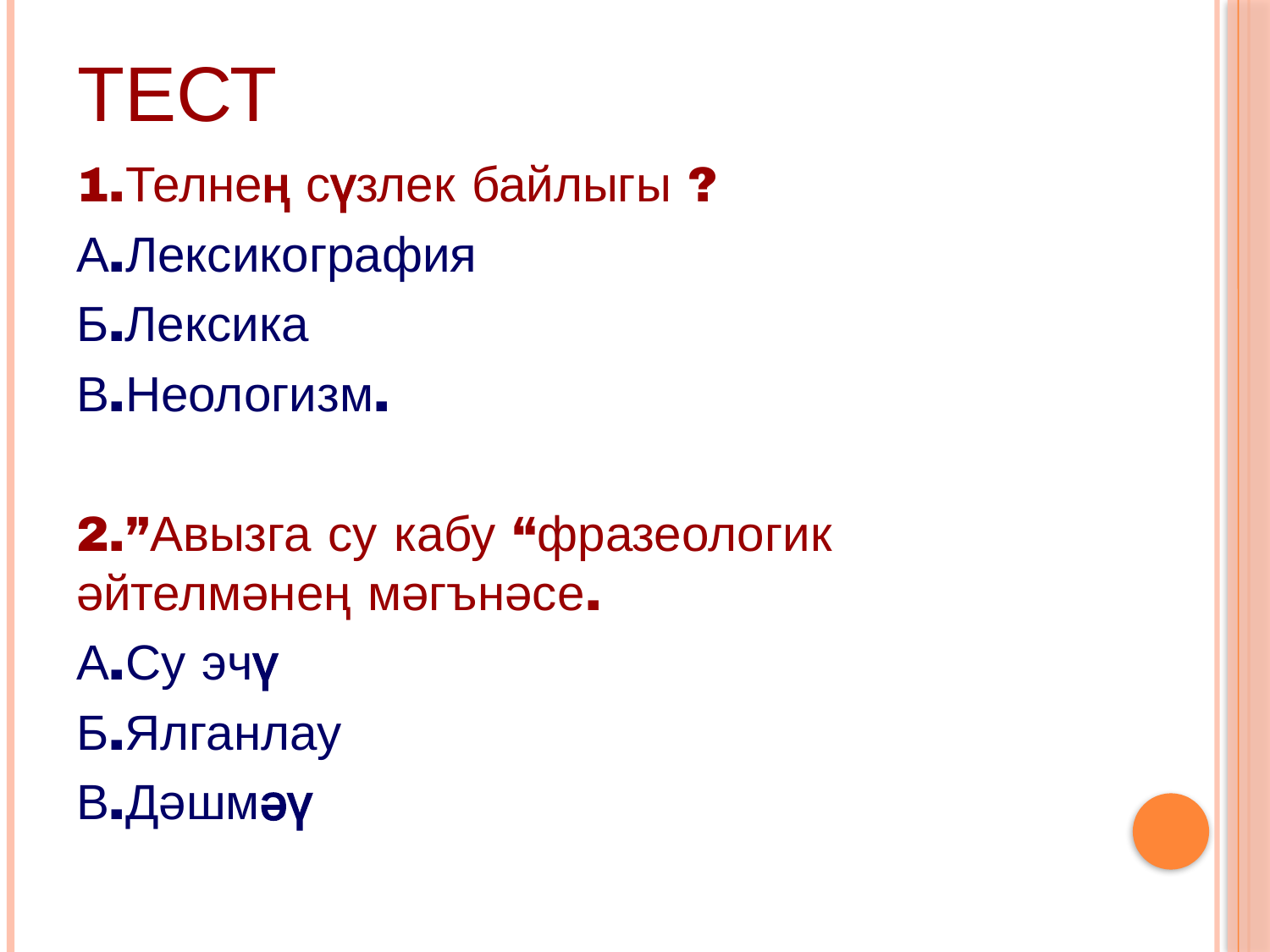

# ТЕСТ
1.Телнең сүзлек байлыгы ?
А.Лексикография
Б.Лексика
В.Неологизм.

2.”Авызга су кабу “фразеологик әйтелмәнең мәгънәсе.
А.Су эчү
Б.Ялганлау
В.Дәшмәү